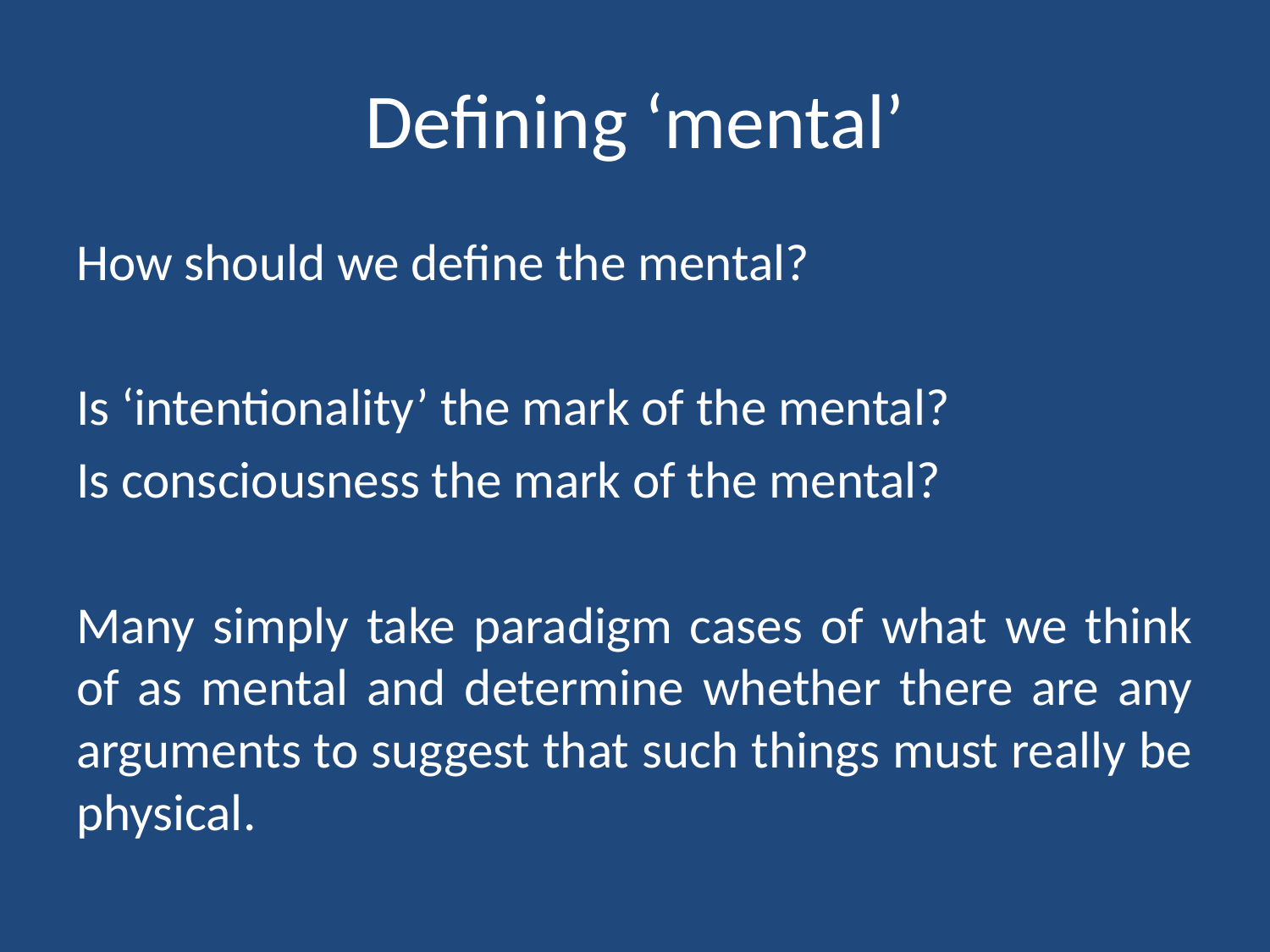

# Defining ‘mental’
How should we define the mental?

Is ‘intentionality’ the mark of the mental?
Is consciousness the mark of the mental?

Many simply take paradigm cases of what we think of as mental and determine whether there are any arguments to suggest that such things must really be physical.